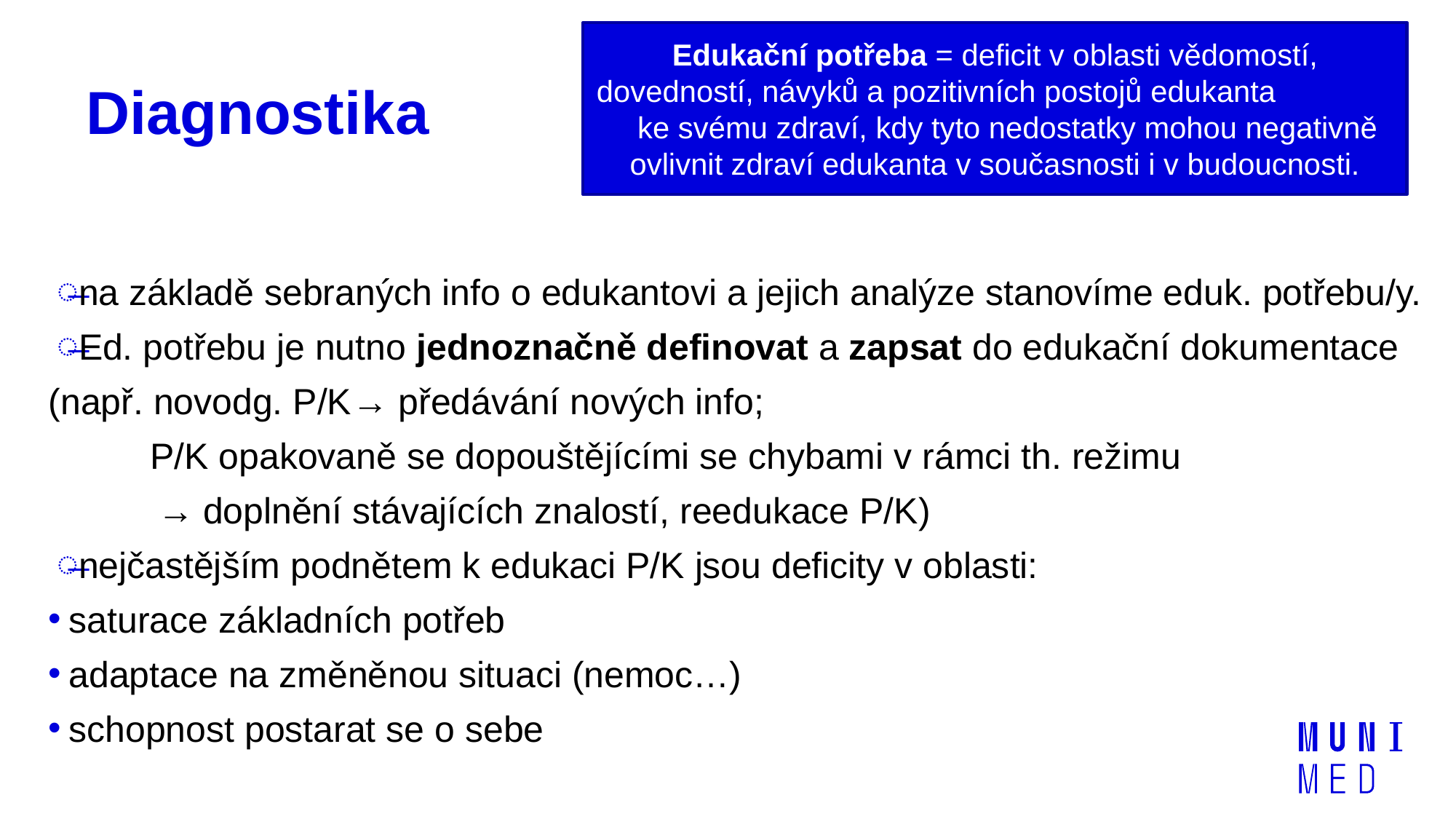

Edukační potřeba = deficit v oblasti vědomostí, dovedností, návyků a pozitivních postojů edukanta                  ke svému zdraví, kdy tyto nedostatky mohou negativně ovlivnit zdraví edukanta v současnosti i v budoucnosti.
# Diagnostika
na základě sebraných info o edukantovi a jejich analýze stanovíme eduk. potřebu/y.
Ed. potřebu je nutno jednoznačně definovat a zapsat do edukační dokumentace
(např. novodg. P/K→ předávání nových info;
          P/K opakovaně se dopouštějícími se chybami v rámci th. režimu
            → doplnění stávajících znalostí, reedukace P/K)
nejčastějším podnětem k edukaci P/K jsou deficity v oblasti:
saturace základních potřeb
adaptace na změněnou situaci (nemoc…)
schopnost postarat se o sebe